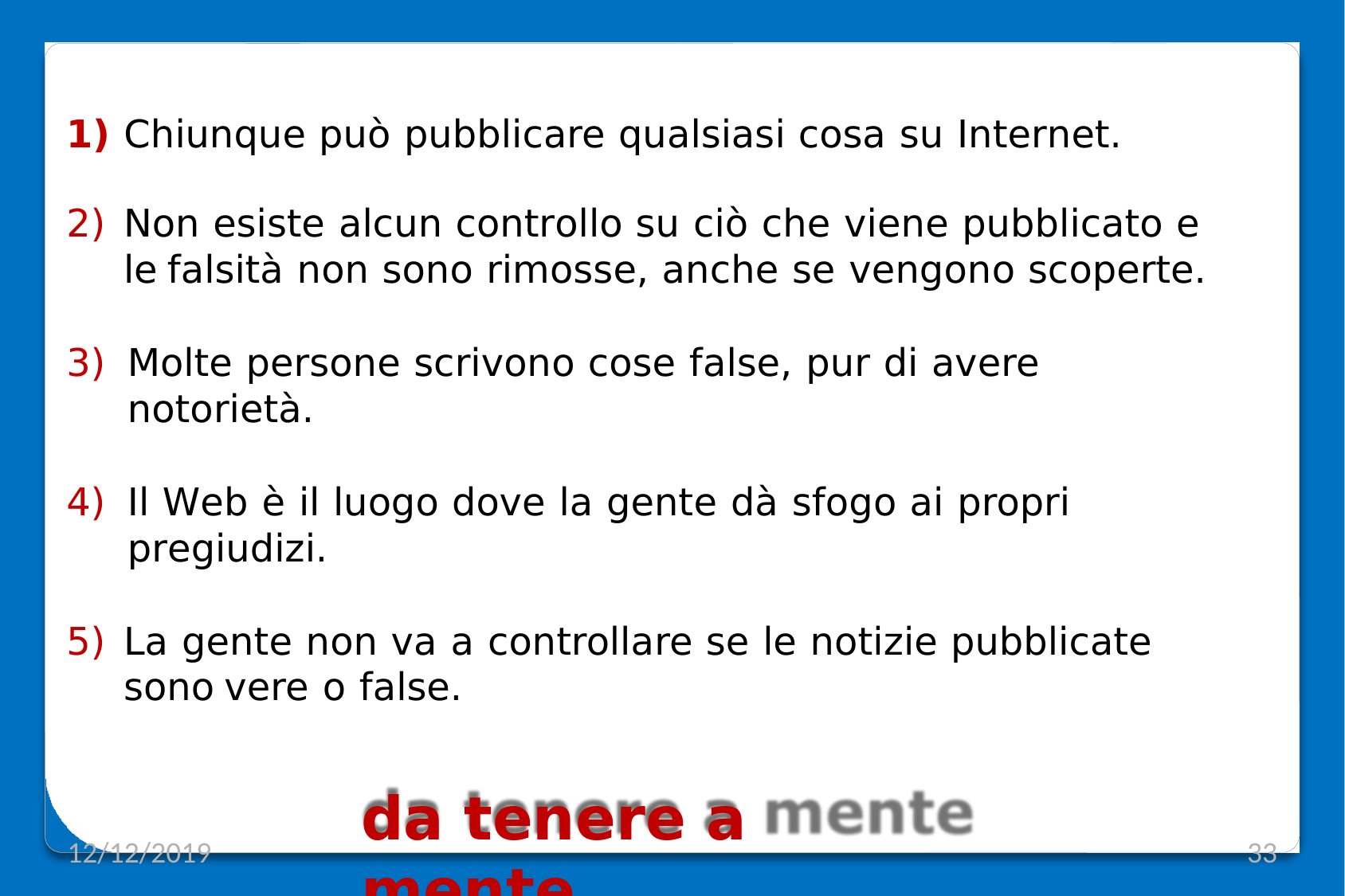

1) Chiunque può pubblicare qualsiasi cosa su Internet.
Non esiste alcun controllo su ciò che viene pubblicato e le falsità non sono rimosse, anche se vengono scoperte.

Molte persone scrivono cose false, pur di avere notorietà.

Il Web è il luogo dove la gente dà sfogo ai propri pregiudizi.

La gente non va a controllare se le notizie pubblicate sono vere o false.

da tenere a mente
12/12/2019
33